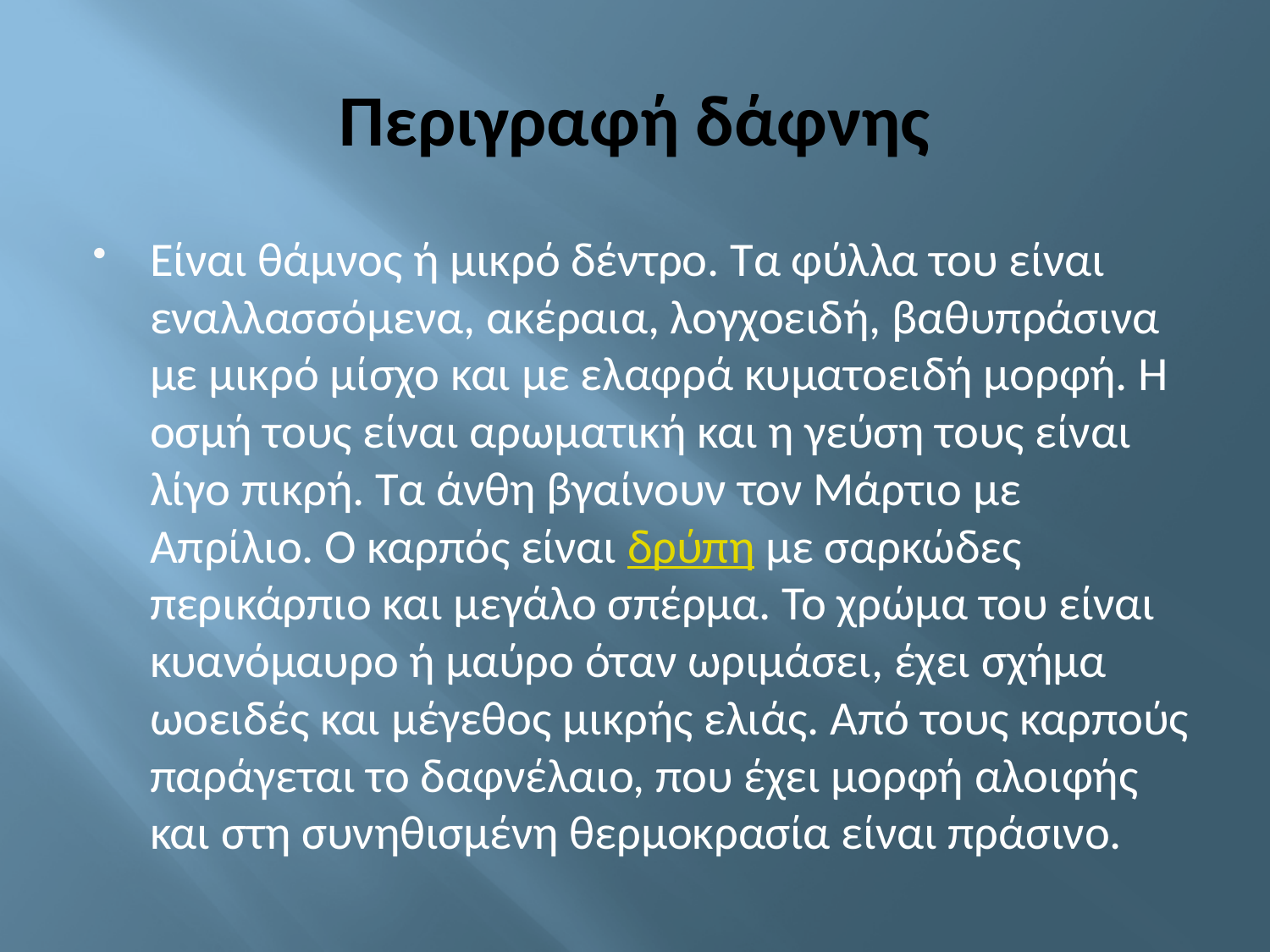

# Περιγραφή δάφνης
Είναι θάμνος ή μικρό δέντρο. Τα φύλλα του είναι εναλλασσόμενα, ακέραια, λογχοειδή, βαθυπράσινα με μικρό μίσχο και με ελαφρά κυματοειδή μορφή. Η οσμή τους είναι αρωματική και η γεύση τους είναι λίγο πικρή. Τα άνθη βγαίνουν τον Μάρτιο με Απρίλιο. Ο καρπός είναι δρύπη με σαρκώδες περικάρπιο και μεγάλο σπέρμα. Το χρώμα του είναι κυανόμαυρο ή μαύρο όταν ωριμάσει, έχει σχήμα ωοειδές και μέγεθος μικρής ελιάς. Από τους καρπούς παράγεται το δαφνέλαιο, που έχει μορφή αλοιφής και στη συνηθισμένη θερμοκρασία είναι πράσινο.